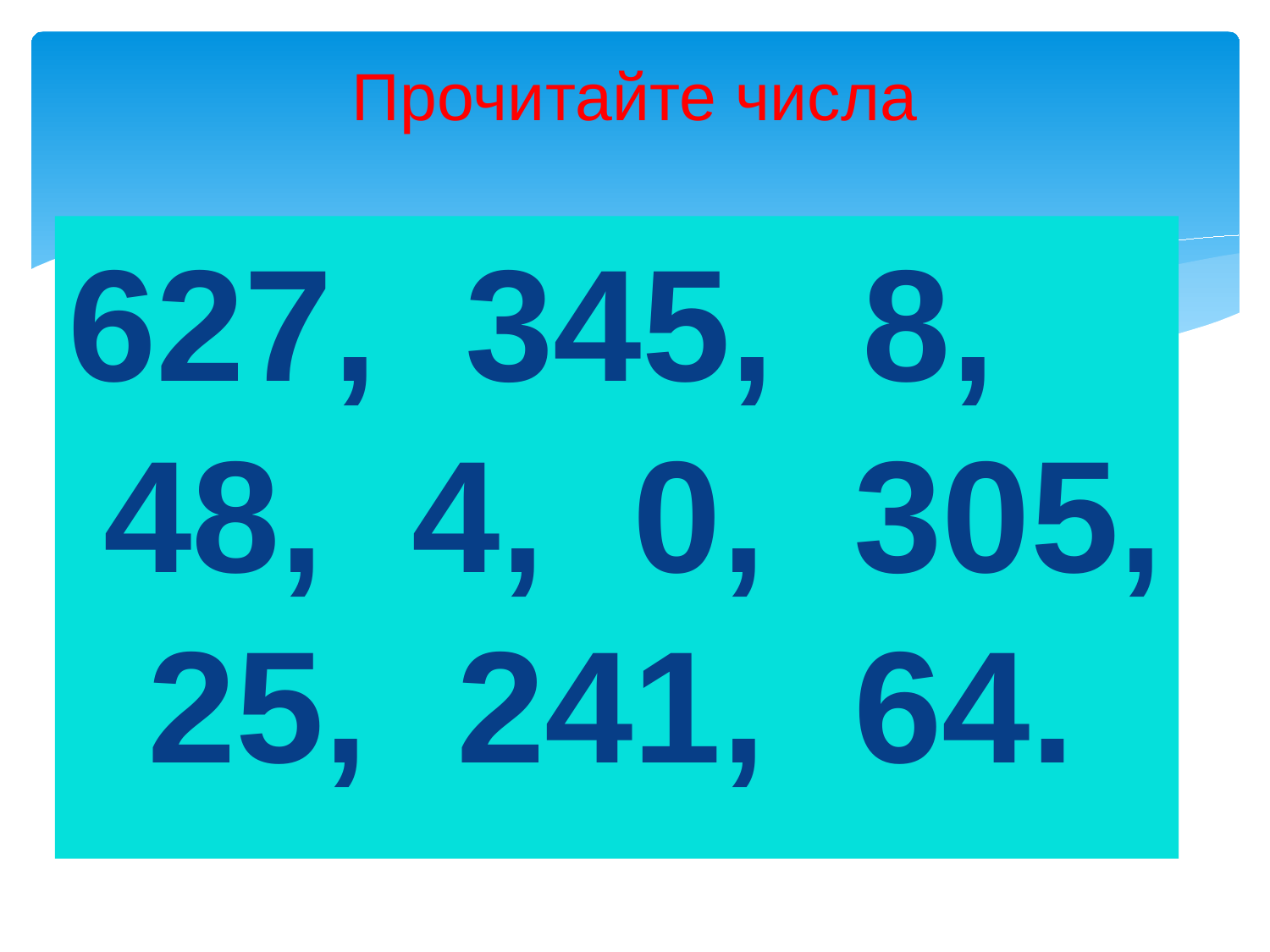

# Прочитайте числа
627,  345,  8, 48,  4,  0,  305,  25,  241,  64.